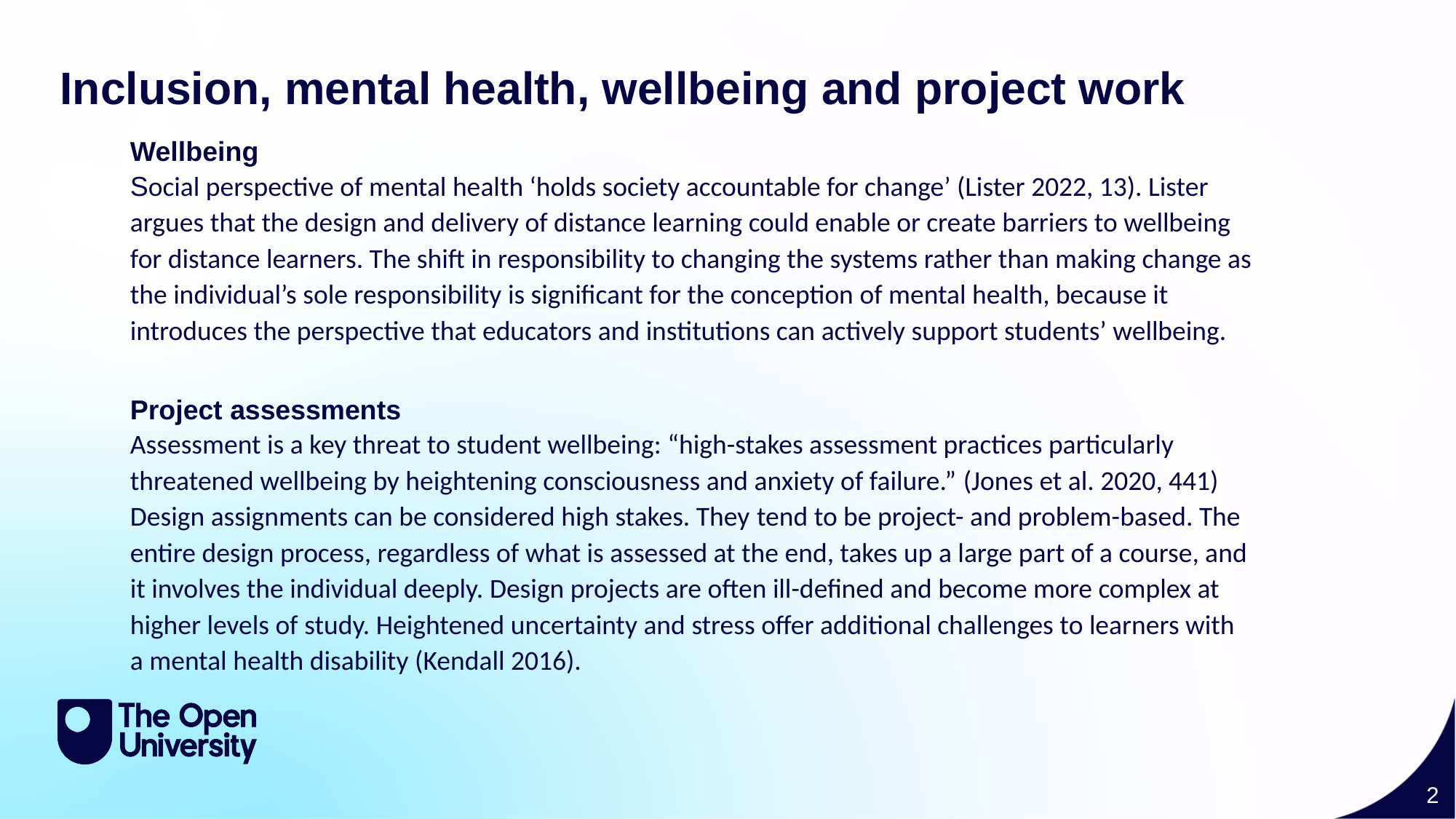

Inclusion, mental health, wellbeing and project work
Wellbeing
Social perspective of mental health ‘holds society accountable for change’ (Lister 2022, 13). Lister argues that the design and delivery of distance learning could enable or create barriers to wellbeing for distance learners. The shift in responsibility to changing the systems rather than making change as the individual’s sole responsibility is significant for the conception of mental health, because it introduces the perspective that educators and institutions can actively support students’ wellbeing.

Project assessments
Assessment is a key threat to student wellbeing: “high-stakes assessment practices particularly threatened wellbeing by heightening consciousness and anxiety of failure.” (Jones et al. 2020, 441) Design assignments can be considered high stakes. They tend to be project- and problem-based. The entire design process, regardless of what is assessed at the end, takes up a large part of a course, and it involves the individual deeply. Design projects are often ill-defined and become more complex at higher levels of study. Heightened uncertainty and stress offer additional challenges to learners with a mental health disability (Kendall 2016).